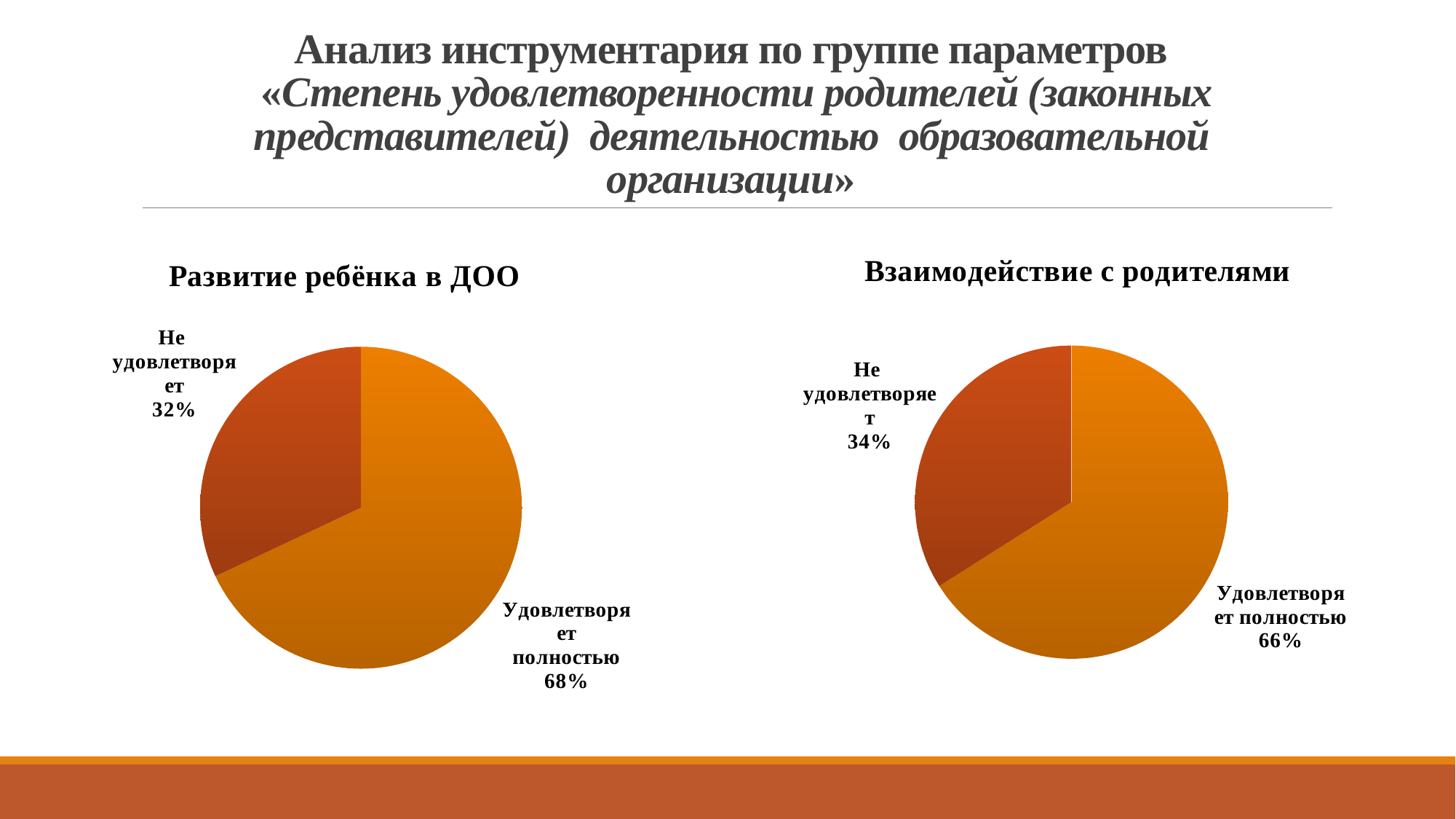

# Анализ инструментария по группе параметров «Степень удовлетворенности родителей (законных представителей)  деятельностью  образовательной организации»

### Chart: Взаимодействие с родителями

| Category |  |
|---|---|
| Удовлетворяет полностью | 66.0 |
| Не  удовлетворяет | 34.0 |

### Chart: Развитие ребёнка в ДОО

| Category |  |
|---|---|
| Удовлетворяет полностью | 68.0 |
| Не  удовлетворяет | 32.0 |